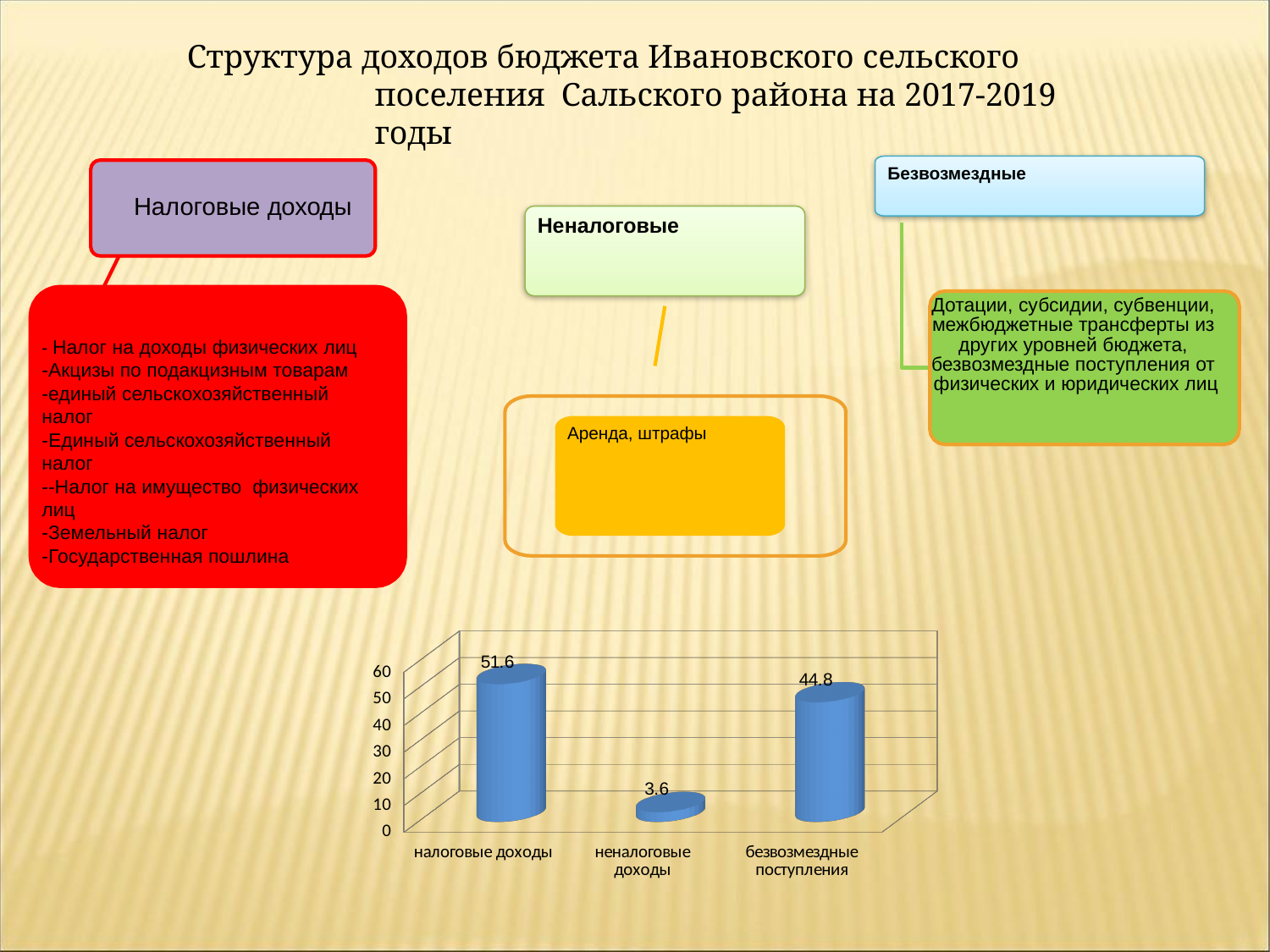

Структура доходов бюджета Ивановского сельского  поселения  Сальского района на 2017-2019 годы
Безвозмездные

Налоговые доходы
Неналоговые

Дотации, субсидии, субвенции,  межбюджетные трансферты из  других уровней бюджета,  безвозмездные поступления от  физических и юридических лиц

- Налог на доходы физических лиц
-Акцизы по подакцизным товарам
-единый сельскохозяйственный налог
-Единый сельскохозяйственный налог
--Налог на имущество  физических лиц
-Земельный налог
-Государственная пошлина

Аренда, штрафы

[unsupported chart]